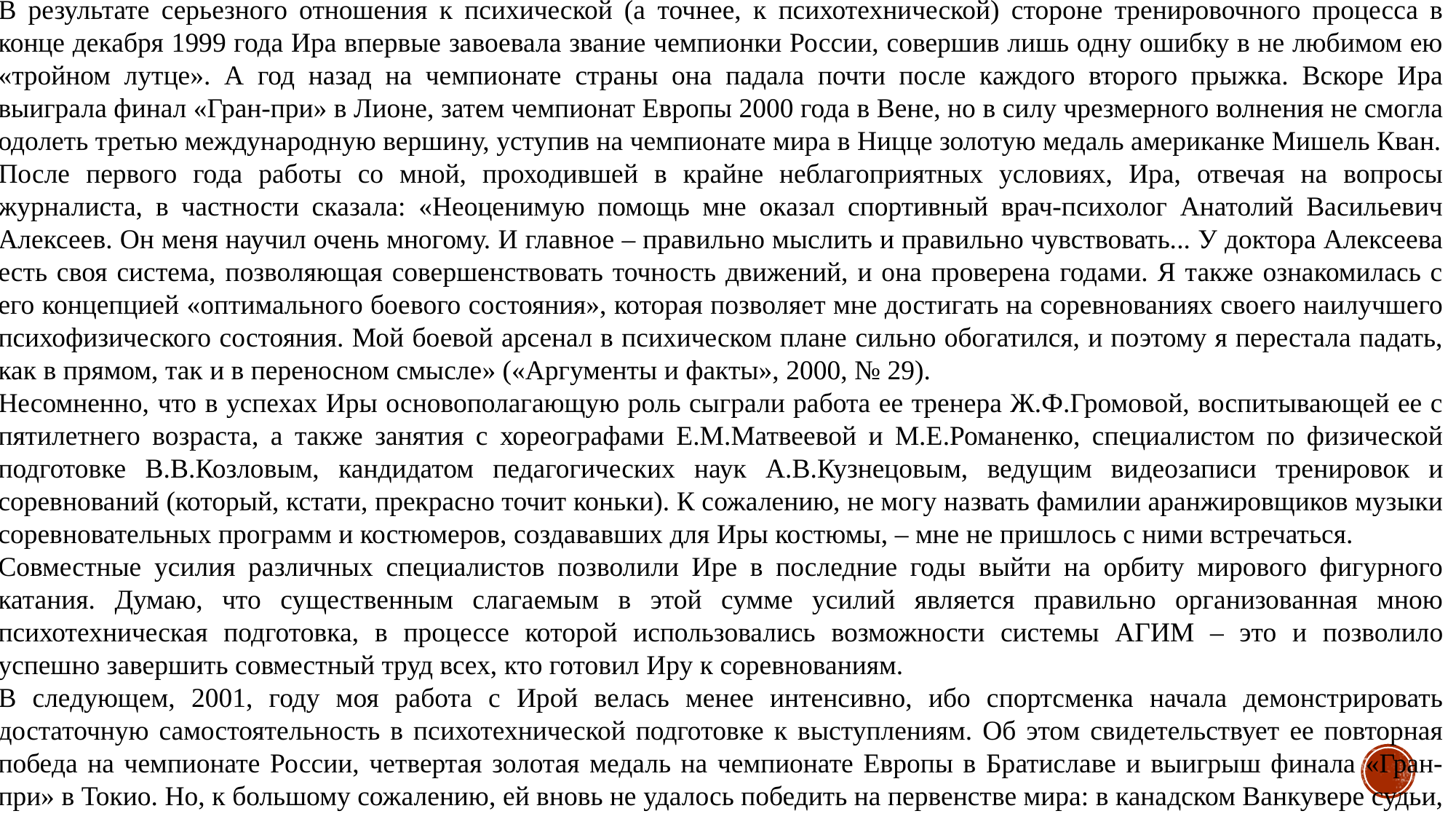

В результате серьезного отношения к психической (а точнее, к психотехнической) стороне тренировочного процесса в конце декабря 1999 года Ира впервые завоевала звание чемпионки России, совершив лишь одну ошибку в не любимом ею «тройном лутце». А год назад на чемпионате страны она падала почти после каждого второго прыжка. Вскоре Ира выиграла финал «Гран-при» в Лионе, затем чемпионат Европы 2000 года в Вене, но в силу чрезмерного волнения не смогла одолеть третью международную вершину, уступив на чемпионате мира в Ницце золотую медаль американке Мишель Кван.
После первого года работы со мной, проходившей в крайне неблагоприятных условиях, Ира, отвечая на вопросы журналиста, в частности сказала: «Неоценимую помощь мне оказал спортивный врач-психолог Анатолий Васильевич Алексеев. Он меня научил очень многому. И главное – правильно мыслить и правильно чувствовать... У доктора Алексеева есть своя система, позволяющая совершенствовать точность движений, и она проверена годами. Я также ознакомилась с его концепцией «оптимального боевого состояния», которая позволяет мне достигать на соревнованиях своего наилучшего психофизического состояния. Мой боевой арсенал в психическом плане сильно обогатился, и поэтому я перестала падать, как в прямом, так и в переносном смысле» («Аргументы и факты», 2000, № 29).
Несомненно, что в успехах Иры основополагающую роль сыграли работа ее тренера Ж.Ф.Громовой, воспитывающей ее с пятилетнего возраста, а также занятия с хореографами Е.М.Матвеевой и М.Е.Романенко, специалистом по физической подготовке В.В.Козловым, кандидатом педагогических наук А.В.Кузнецовым, ведущим видеозаписи тренировок и соревнований (который, кстати, прекрасно точит коньки). К сожалению, не могу назвать фамилии аранжировщиков музыки соревновательных программ и костюмеров, создававших для Иры костюмы, – мне не пришлось с ними встречаться.
Совместные усилия различных специалистов позволили Ире в последние годы выйти на орбиту мирового фигурного катания. Думаю, что существенным слагаемым в этой сумме усилий является правильно организованная мною психотехническая подготовка, в процессе которой использовались возможности системы АГИМ – это и позволило успешно завершить совместный труд всех, кто готовил Иру к соревнованиям.
В следующем, 2001, году моя работа с Ирой велась менее интенсивно, ибо спортсменка начала демонстрировать достаточную самостоятельность в психотехнической подготовке к выступлениям. Об этом свидетельствует ее повторная победа на чемпионате России, четвертая золотая медаль на чемпионате Европы в Братиславе и выигрыш финала «Гран-при» в Токио. Но, к большому сожалению, ей вновь не удалось победить на первенстве мира: в канадском Ванкувере судьи, можно сказать, оттеснили ее с первого места, вновь отдав золотую медаль американке Мишель Кван.